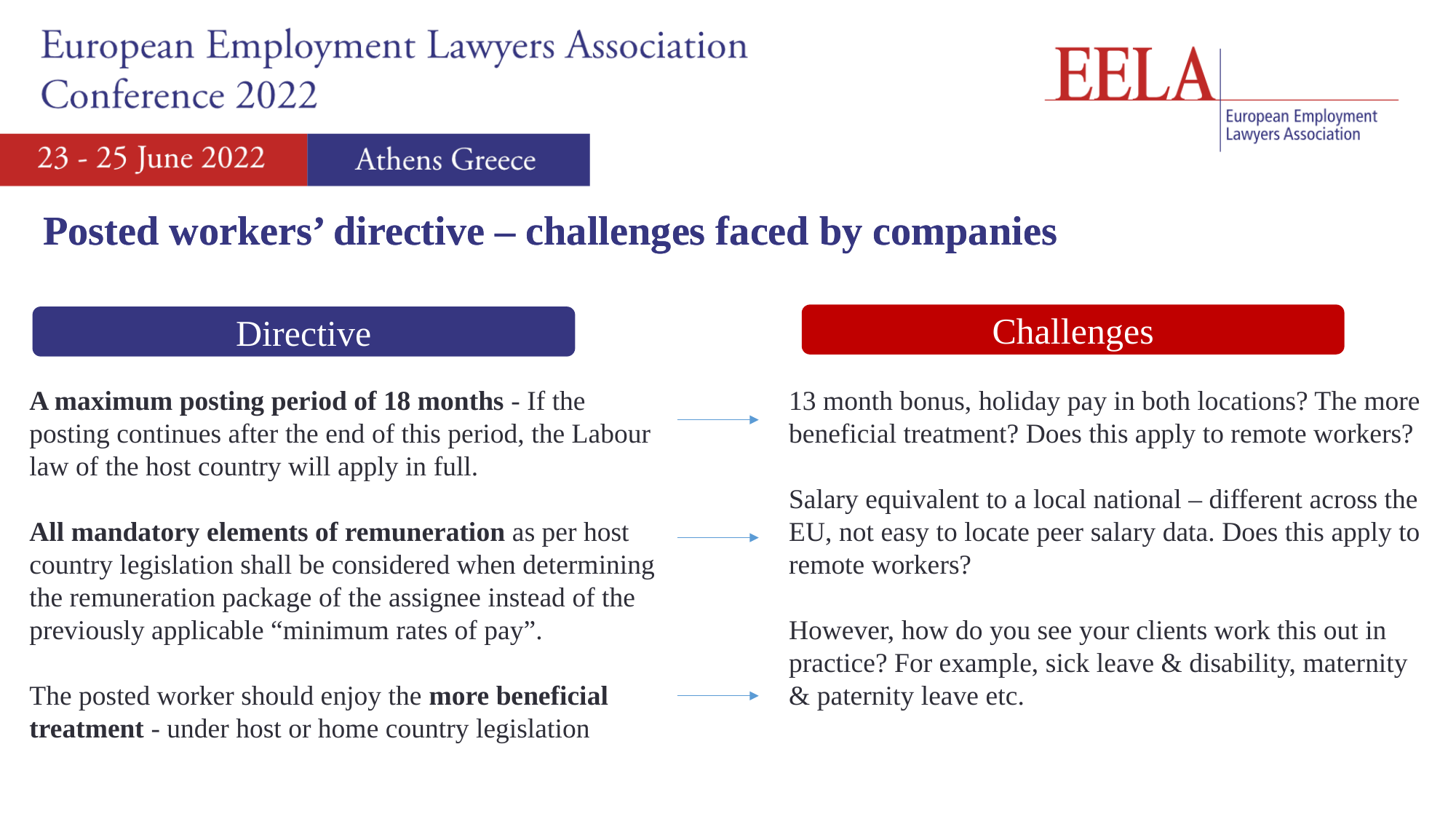

Posted workers’ directive – challenges faced by companies
Posted workers’ directive – challenges faced by companies
Challenges
Directive
A maximum posting period of 18 months - If the posting continues after the end of this period, the Labour law of the host country will apply in full.
All mandatory elements of remuneration as per host country legislation shall be considered when determining the remuneration package of the assignee instead of the previously applicable “minimum rates of pay”.
The posted worker should enjoy the more beneficial treatment - under host or home country legislation
13 month bonus, holiday pay in both locations? The more beneficial treatment? Does this apply to remote workers?
Salary equivalent to a local national – different across the EU, not easy to locate peer salary data. Does this apply to remote workers?

However, how do you see your clients work this out in practice? For example, sick leave & disability, maternity & paternity leave etc.